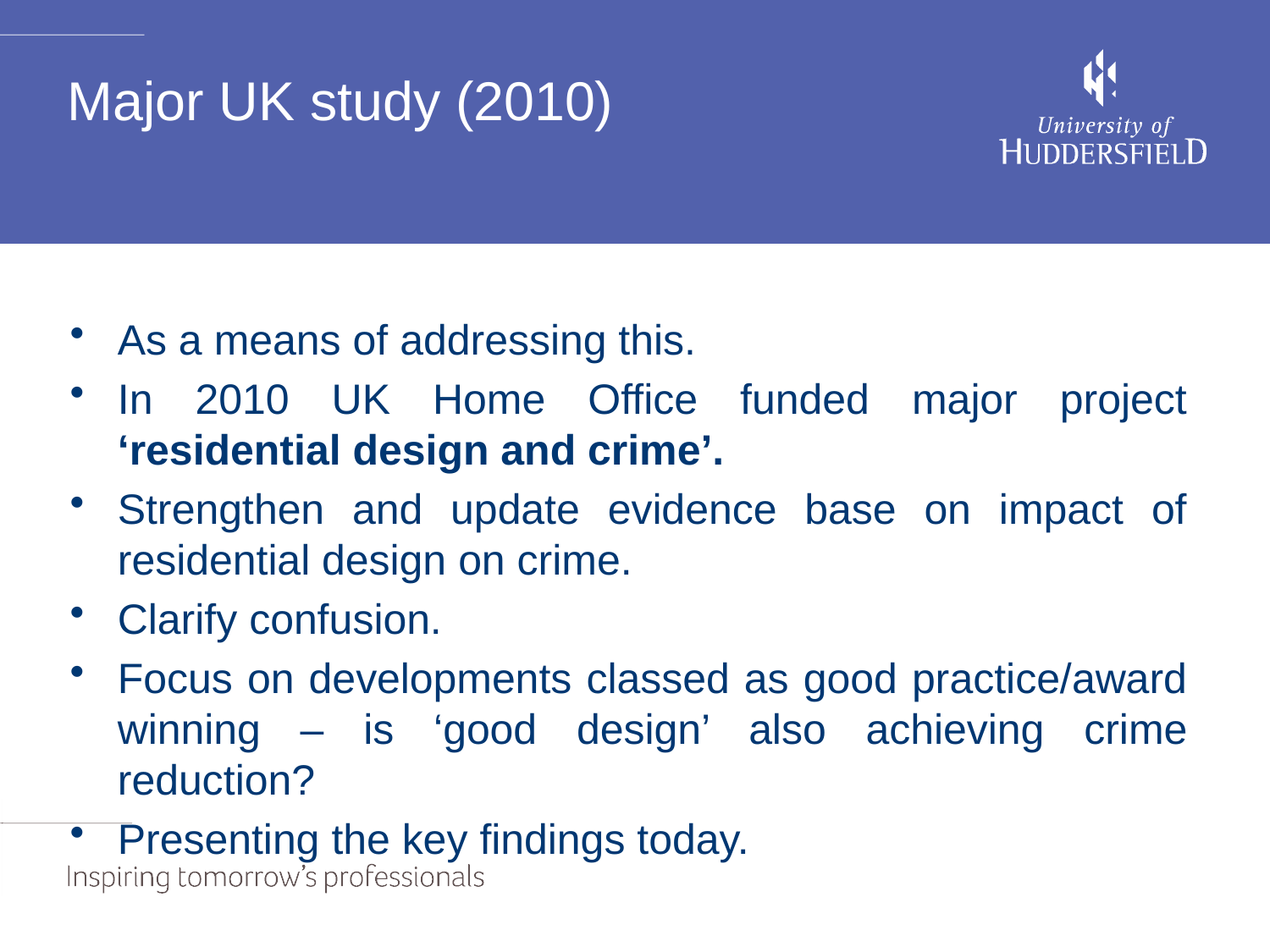

# Major UK study (2010)
As a means of addressing this.
In 2010 UK Home Office funded major project ‘residential design and crime’.
Strengthen and update evidence base on impact of residential design on crime.
Clarify confusion.
Focus on developments classed as good practice/award winning – is ‘good design’ also achieving crime reduction?
Presenting the key findings today.